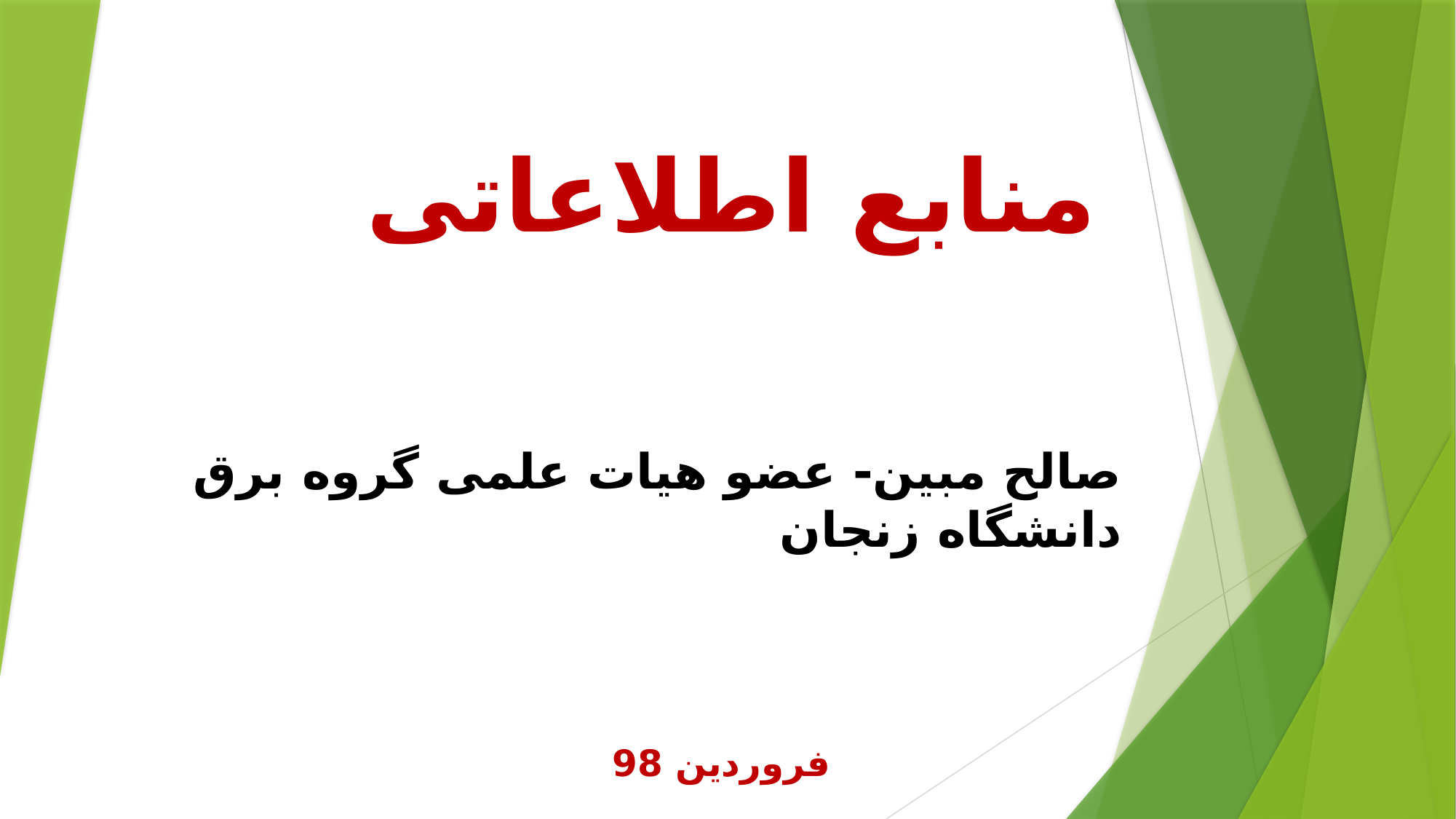

# منابع اطلاعاتی
صالح مبین- عضو هیات علمی گروه برق دانشگاه زنجان
فروردین 98